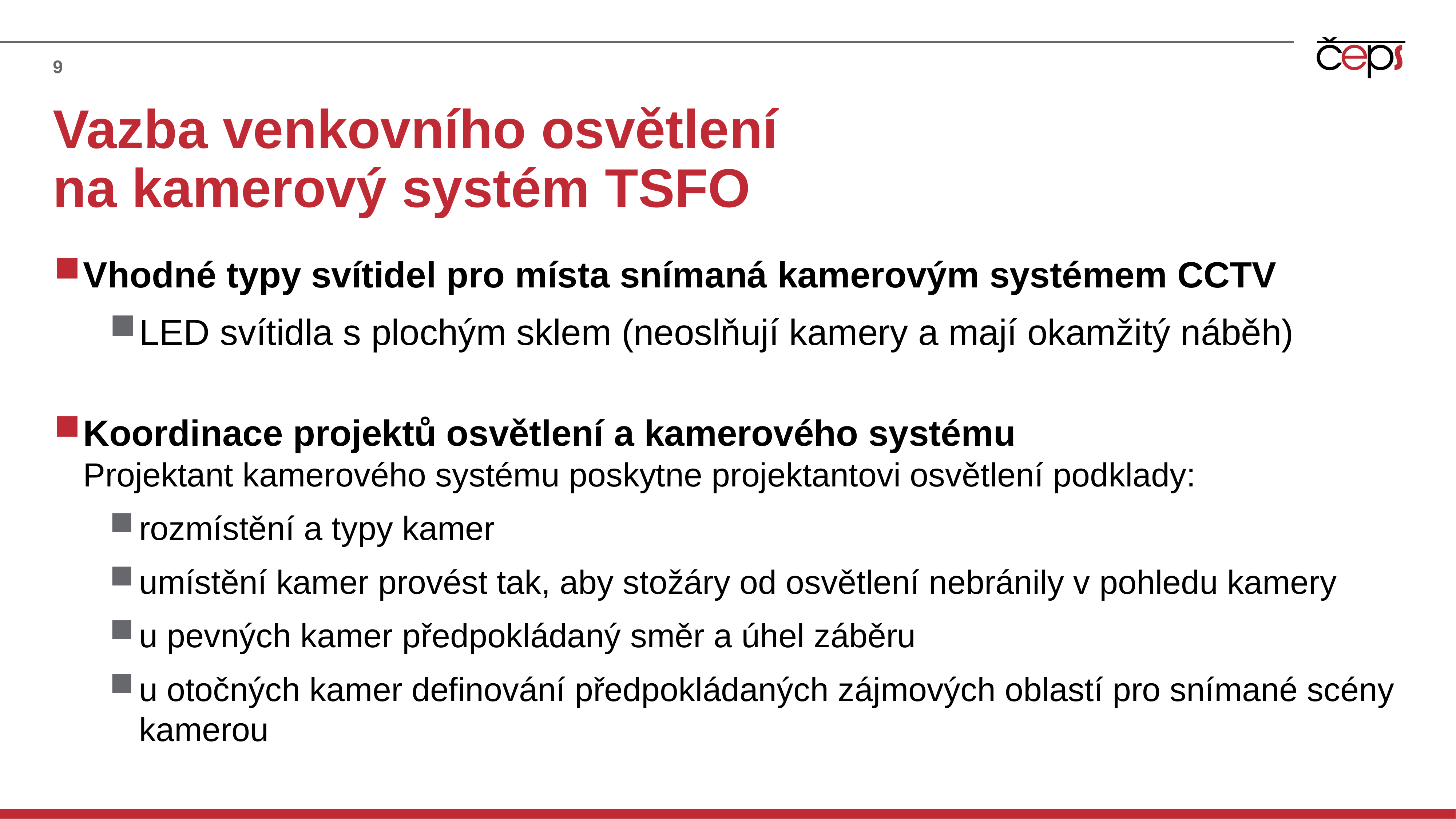

9
# Vazba venkovního osvětlení na kamerový systém TSFO
Vhodné typy svítidel pro místa snímaná kamerovým systémem CCTV
LED svítidla s plochým sklem (neoslňují kamery a mají okamžitý náběh)
Koordinace projektů osvětlení a kamerového systému
Projektant kamerového systému poskytne projektantovi osvětlení podklady:
rozmístění a typy kamer
umístění kamer provést tak, aby stožáry od osvětlení nebránily v pohledu kamery
u pevných kamer předpokládaný směr a úhel záběru
u otočných kamer definování předpokládaných zájmových oblastí pro snímané scény kamerou